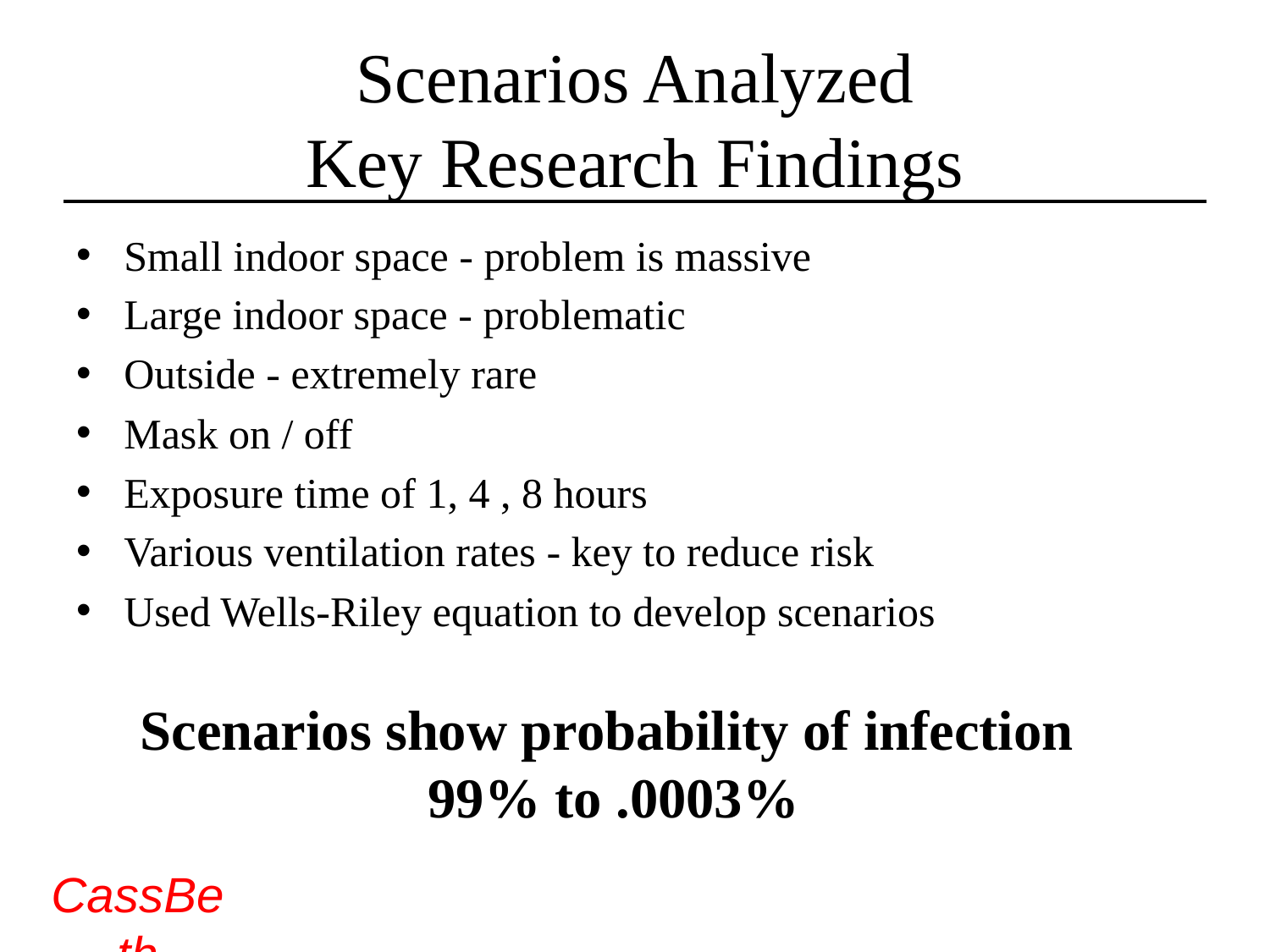

# Scenarios Analyzed Key Research Findings
Small indoor space - problem is massive
Large indoor space - problematic
Outside - extremely rare
Mask on / off
Exposure time of 1, 4 , 8 hours
Various ventilation rates - key to reduce risk
Used Wells-Riley equation to develop scenarios

Scenarios show probability of infection
99% to .0003%